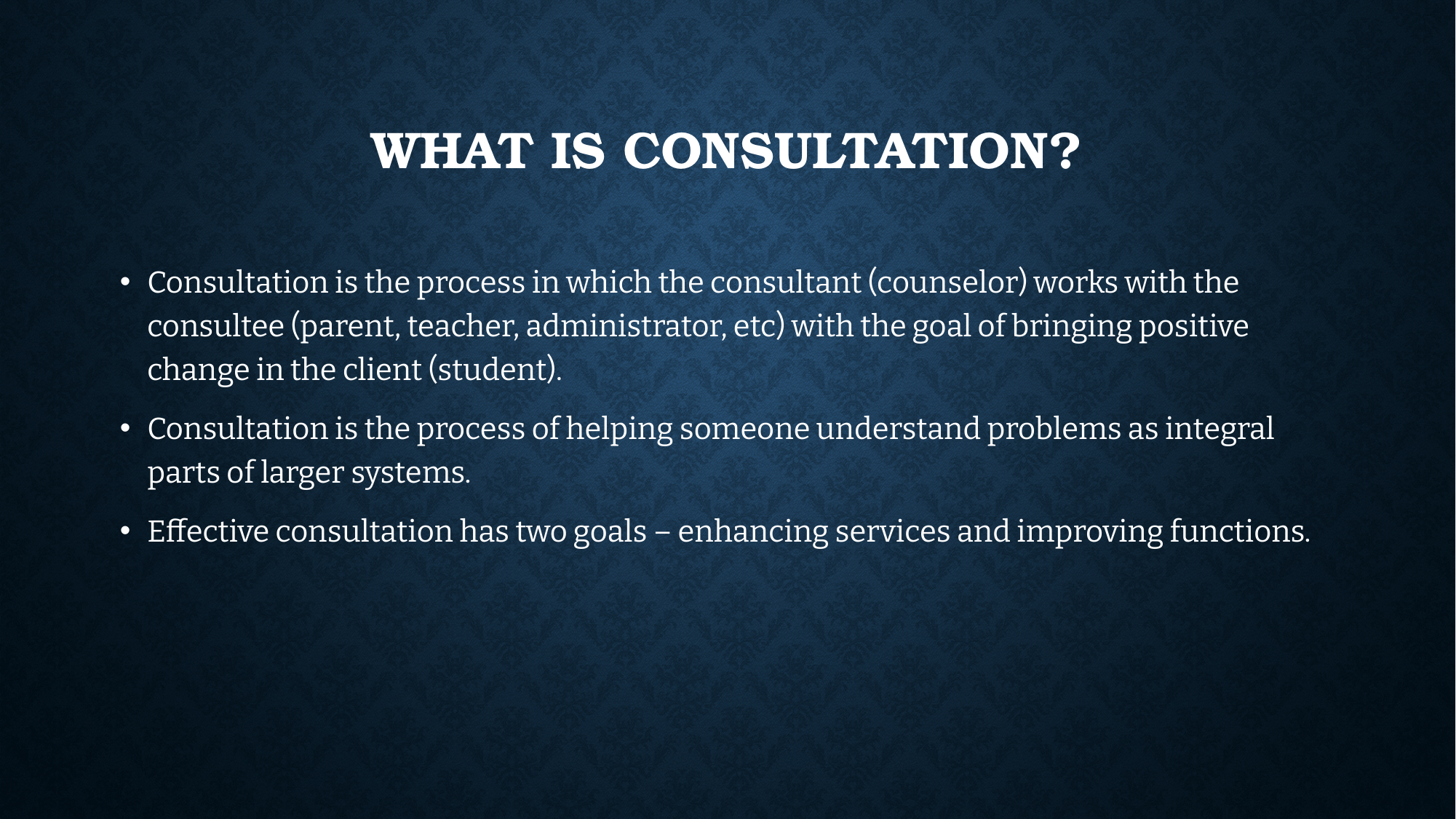

# What is Consultation?
Consultation is the process in which the consultant (counselor) works with the consultee (parent, teacher, administrator, etc) with the goal of bringing positive change in the client (student).
Consultation is the process of helping someone understand problems as integral parts of larger systems.
Effective consultation has two goals – enhancing services and improving functions.